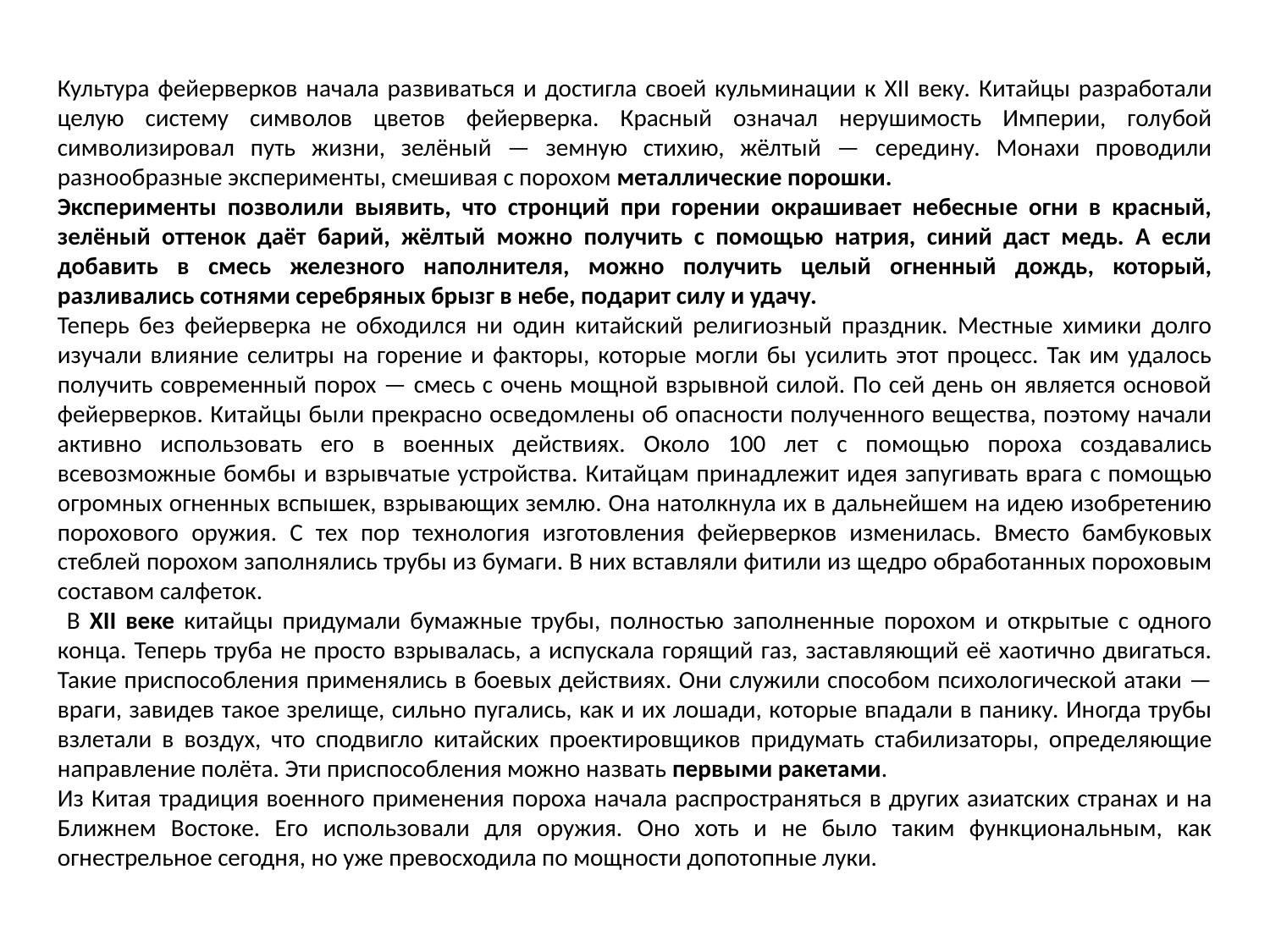

Культура фейерверков начала развиваться и достигла своей кульминации к XII веку. Китайцы разработали целую систему символов цветов фейерверка. Красный означал нерушимость Империи, голубой символизировал путь жизни, зелёный — земную стихию, жёлтый — середину. Монахи проводили разнообразные эксперименты, смешивая с порохом металлические порошки.
Эксперименты позволили выявить, что стронций при горении окрашивает небесные огни в красный, зелёный оттенок даёт барий, жёлтый можно получить с помощью натрия, синий даст медь. А если добавить в смесь железного наполнителя, можно получить целый огненный дождь, который, разливались сотнями серебряных брызг в небе, подарит силу и удачу.
Теперь без фейерверка не обходился ни один китайский религиозный праздник. Местные химики долго изучали влияние селитры на горение и факторы, которые могли бы усилить этот процесс. Так им удалось получить современный порох — смесь с очень мощной взрывной силой. По сей день он является основой фейерверков. Китайцы были прекрасно осведомлены об опасности полученного вещества, поэтому начали активно использовать его в военных действиях. Около 100 лет с помощью пороха создавались всевозможные бомбы и взрывчатые устройства. Китайцам принадлежит идея запугивать врага с помощью огромных огненных вспышек, взрывающих землю. Она натолкнула их в дальнейшем на идею изобретению порохового оружия. С тех пор технология изготовления фейерверков изменилась. Вместо бамбуковых стеблей порохом заполнялись трубы из бумаги. В них вставляли фитили из щедро обработанных пороховым составом салфеток.
 В XII веке китайцы придумали бумажные трубы, полностью заполненные порохом и открытые с одного конца. Теперь труба не просто взрывалась, а испускала горящий газ, заставляющий её хаотично двигаться. Такие приспособления применялись в боевых действиях. Они служили способом психологической атаки — враги, завидев такое зрелище, сильно пугались, как и их лошади, которые впадали в панику. Иногда трубы взлетали в воздух, что сподвигло китайских проектировщиков придумать стабилизаторы, определяющие направление полёта. Эти приспособления можно назвать первыми ракетами.
Из Китая традиция военного применения пороха начала распространяться в других азиатских странах и на Ближнем Востоке. Его использовали для оружия. Оно хоть и не было таким функциональным, как огнестрельное сегодня, но уже превосходила по мощности допотопные луки.